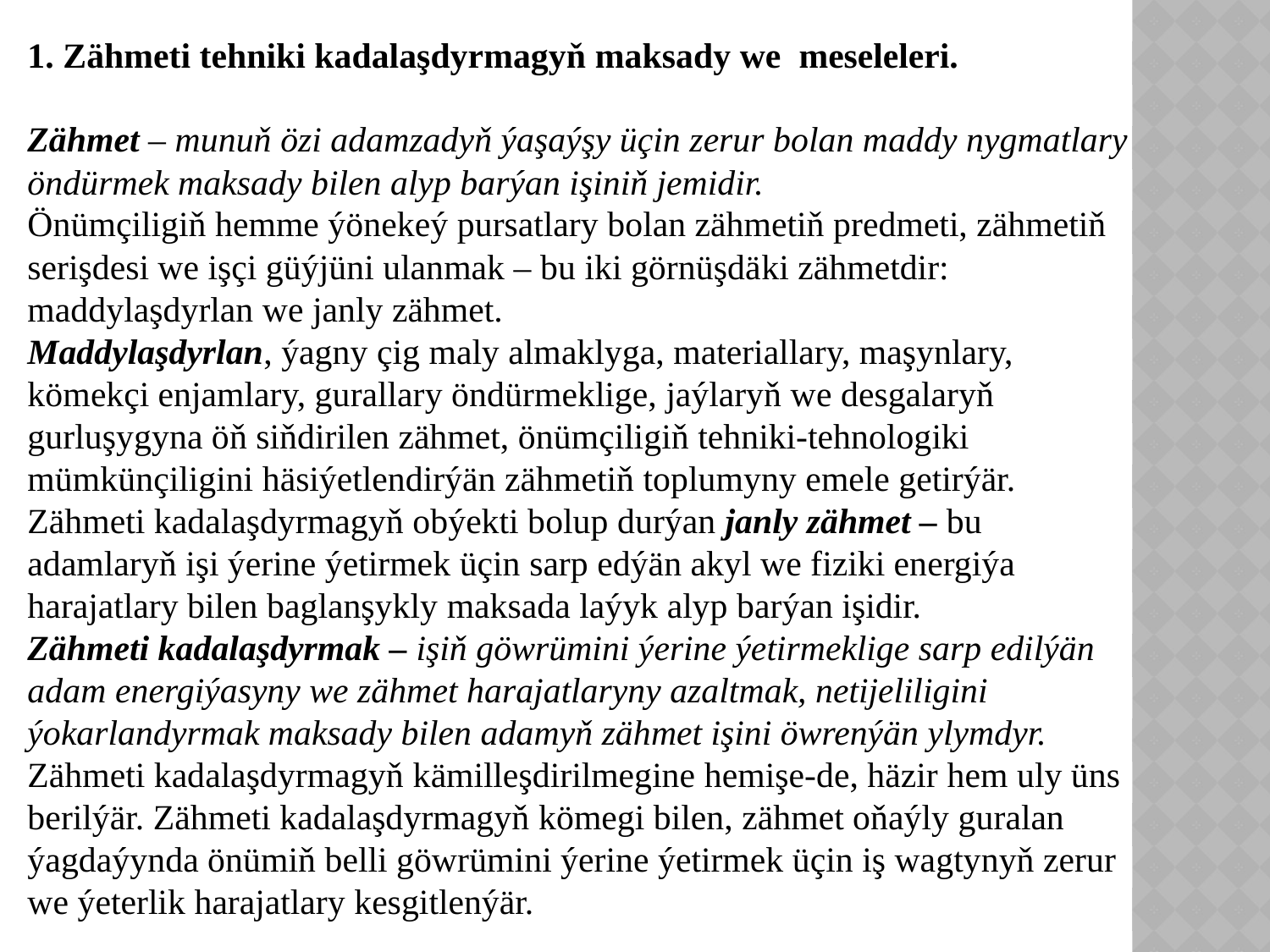

1. Zähmeti tehniki kadalaşdyrmagyň maksady we  meseleleri.

Zähmet – munuň özi adamzadyň ýaşaýşy üçin zerur bolan maddy nygmatlary öndürmek maksady bilen alyp barýan işiniň jemidir.
Önümçiligiň hemme ýönekeý pursatlary bolan zähmetiň predmeti, zähmetiň serişdesi we işçi güýjüni ulanmak – bu iki görnüşdäki zähmetdir: maddylaşdyrlan we janly zähmet.
Maddylaşdyrlan, ýagny çig maly almaklyga, materiallary, maşynlary, kömekçi enjamlary, gurallary öndürmeklige, jaýlaryň we desgalaryň gurluşygyna öň siňdirilen zähmet, önümçiligiň tehniki-tehnologiki mümkünçiligini häsiýetlendirýän zähmetiň toplumyny emele getirýär.
Zähmeti kadalaşdyrmagyň obýekti bolup durýan janly zähmet – bu adamlaryň işi ýerine ýetirmek üçin sarp edýän akyl we fiziki energiýa harajatlary bilen baglanşykly maksada laýyk alyp barýan işidir.
Zähmeti kadalaşdyrmak – işiň göwrümini ýerine ýetirmeklige sarp edilýän adam energiýasyny we zähmet harajatlaryny azaltmak, netijeliligini ýokarlandyrmak maksady bilen adamyň zähmet işini öwrenýän ylymdyr.
Zähmeti kadalaşdyrmagyň kämilleşdirilmegine hemişe-de, häzir hem uly üns berilýär. Zähmeti kadalaşdyrmagyň kömegi bilen, zähmet oňaýly guralan ýagdaýynda önümiň belli göwrümini ýerine ýetirmek üçin iş wagtynyň zerur we ýeterlik harajatlary kesgitlenýär.